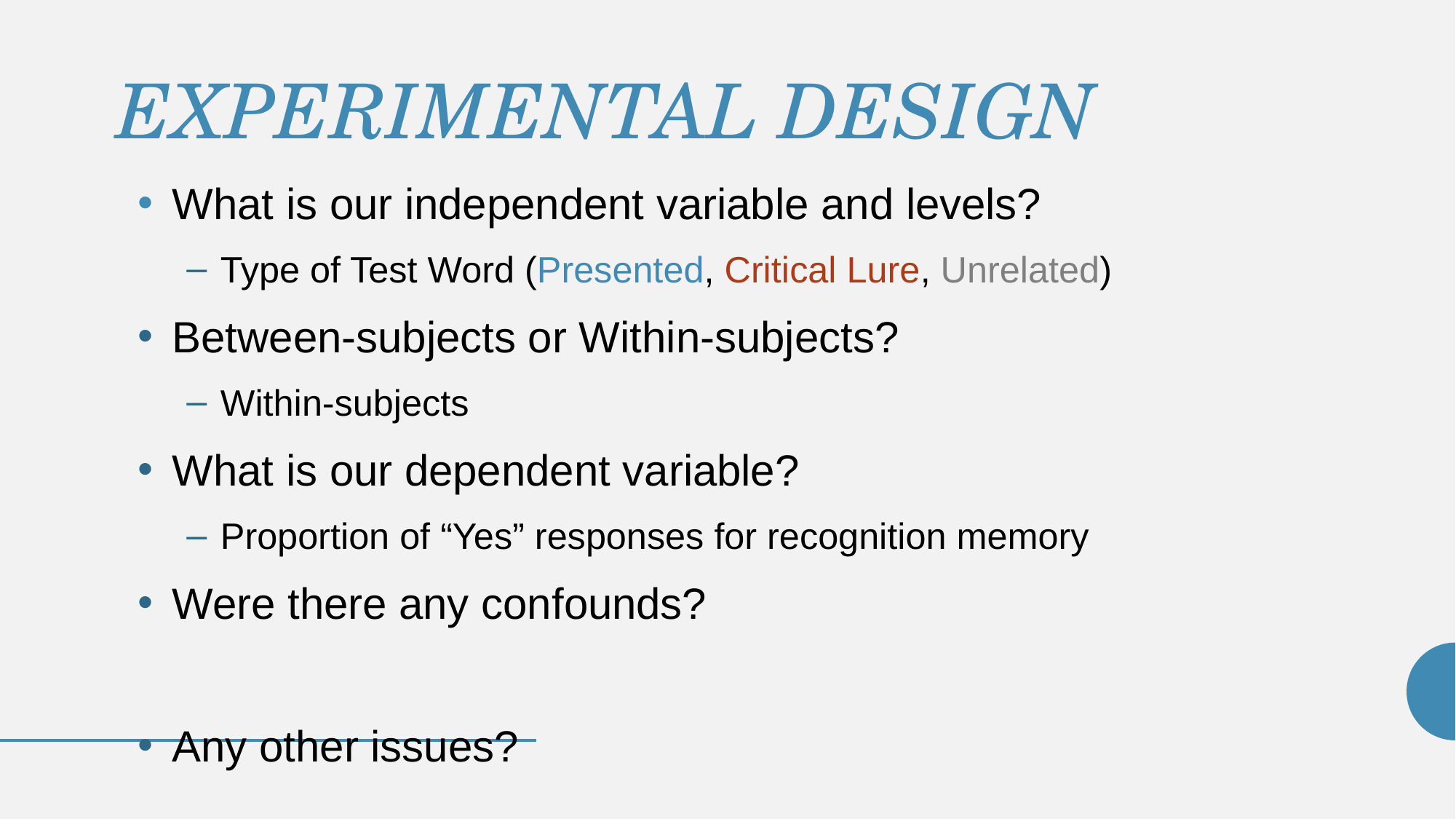

# EXPERIMENTAL DESIGN
What is our independent variable and levels?
Type of Test Word (Presented, Critical Lure, Unrelated)
Between-subjects or Within-subjects?
Within-subjects
What is our dependent variable?
Proportion of “Yes” responses for recognition memory
Were there any confounds?

Any other issues?